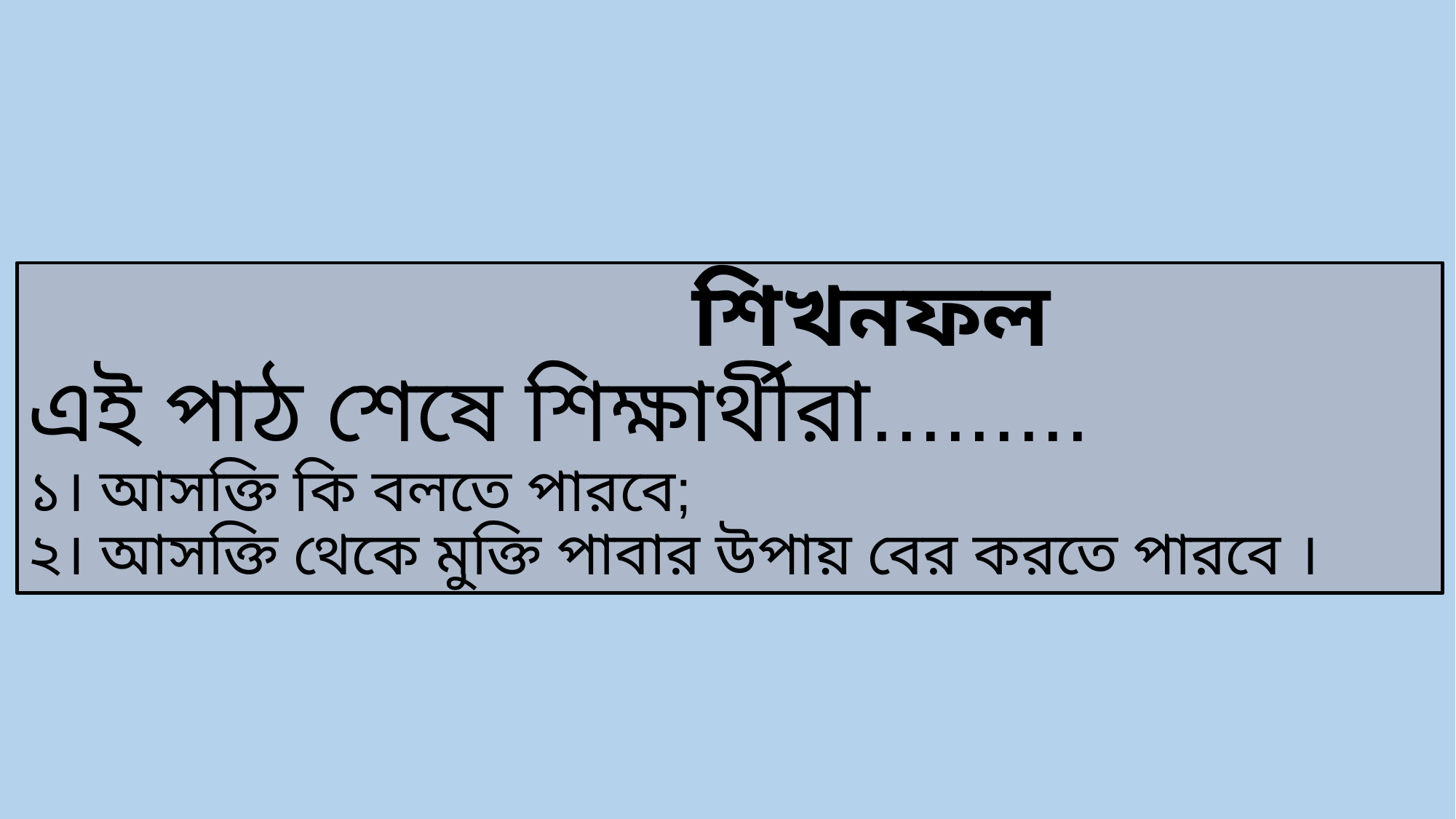

# শিখনফল এই পাঠ শেষে শিক্ষার্থীরা......... ১। আসক্তি কি বলতে পারবে; ২। আসক্তি থেকে মুক্তি পাবার উপায় বের করতে পারবে ।